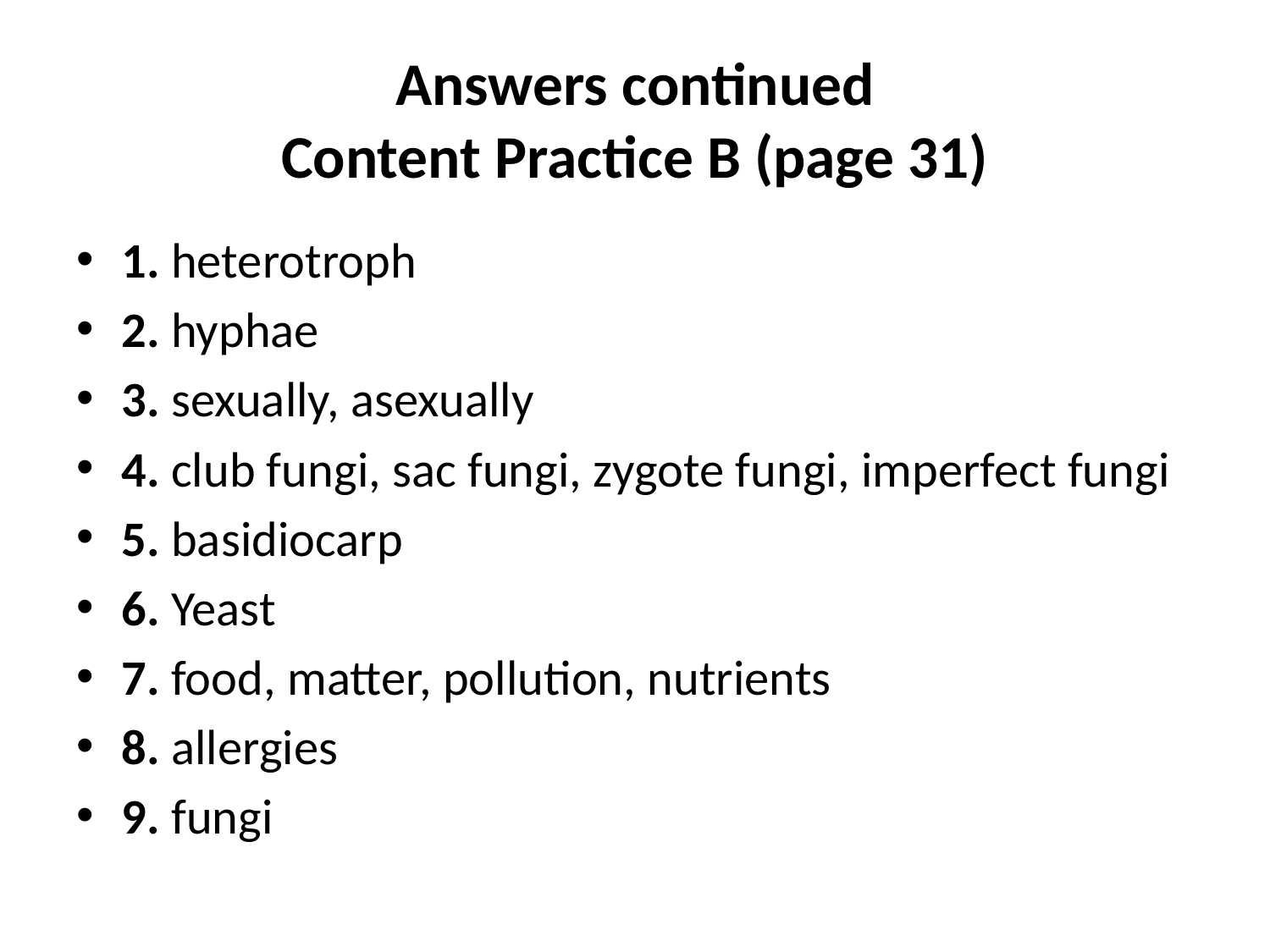

# Answers continued Content Practice B (page 31)
1. heterotroph
2. hyphae
3. sexually, asexually
4. club fungi, sac fungi, zygote fungi, imperfect fungi
5. basidiocarp
6. Yeast
7. food, matter, pollution, nutrients
8. allergies
9. fungi